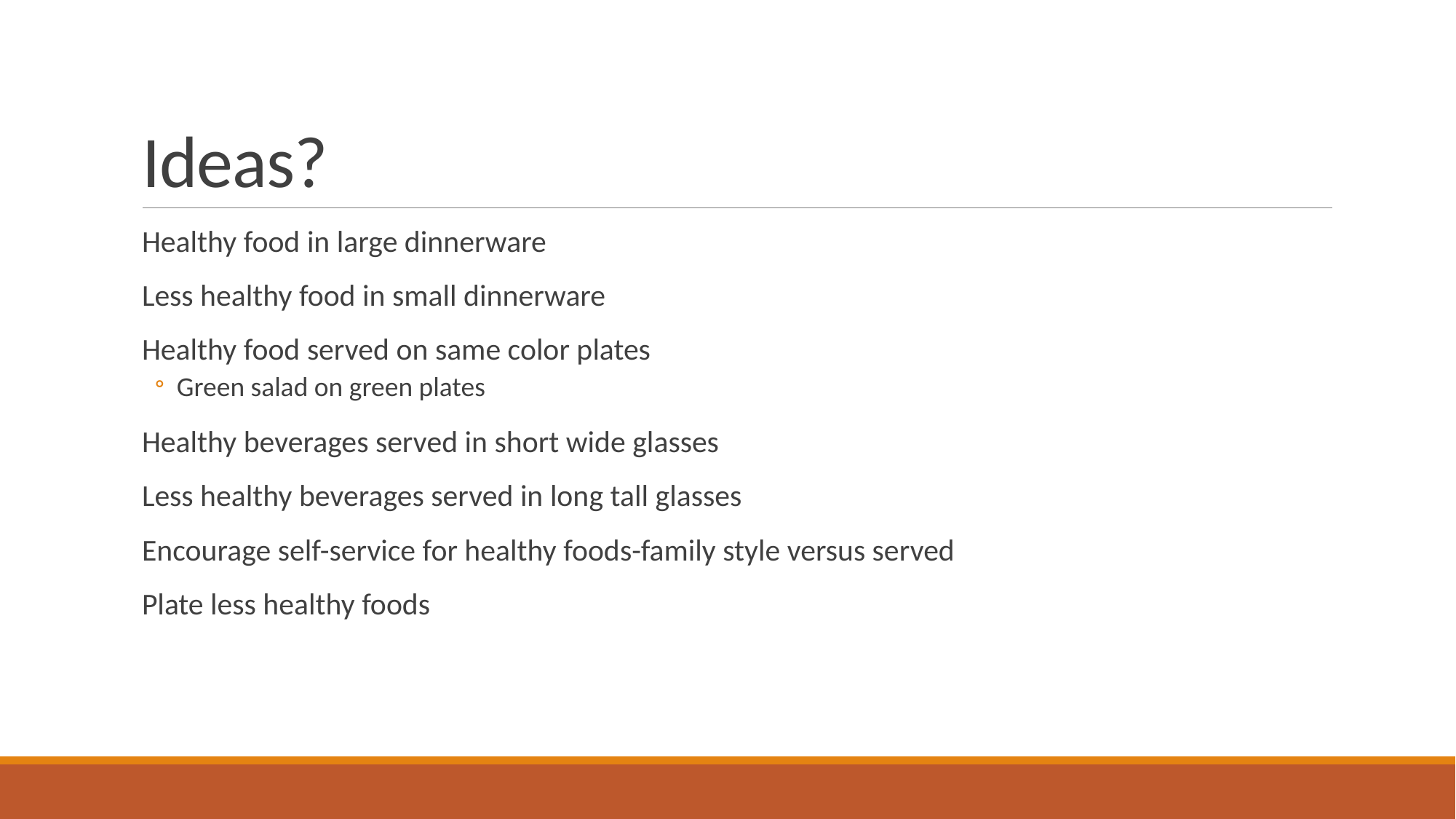

# Ideas?
Healthy food in large dinnerware
Less healthy food in small dinnerware
Healthy food served on same color plates
Green salad on green plates
Healthy beverages served in short wide glasses
Less healthy beverages served in long tall glasses
Encourage self-service for healthy foods-family style versus served
Plate less healthy foods